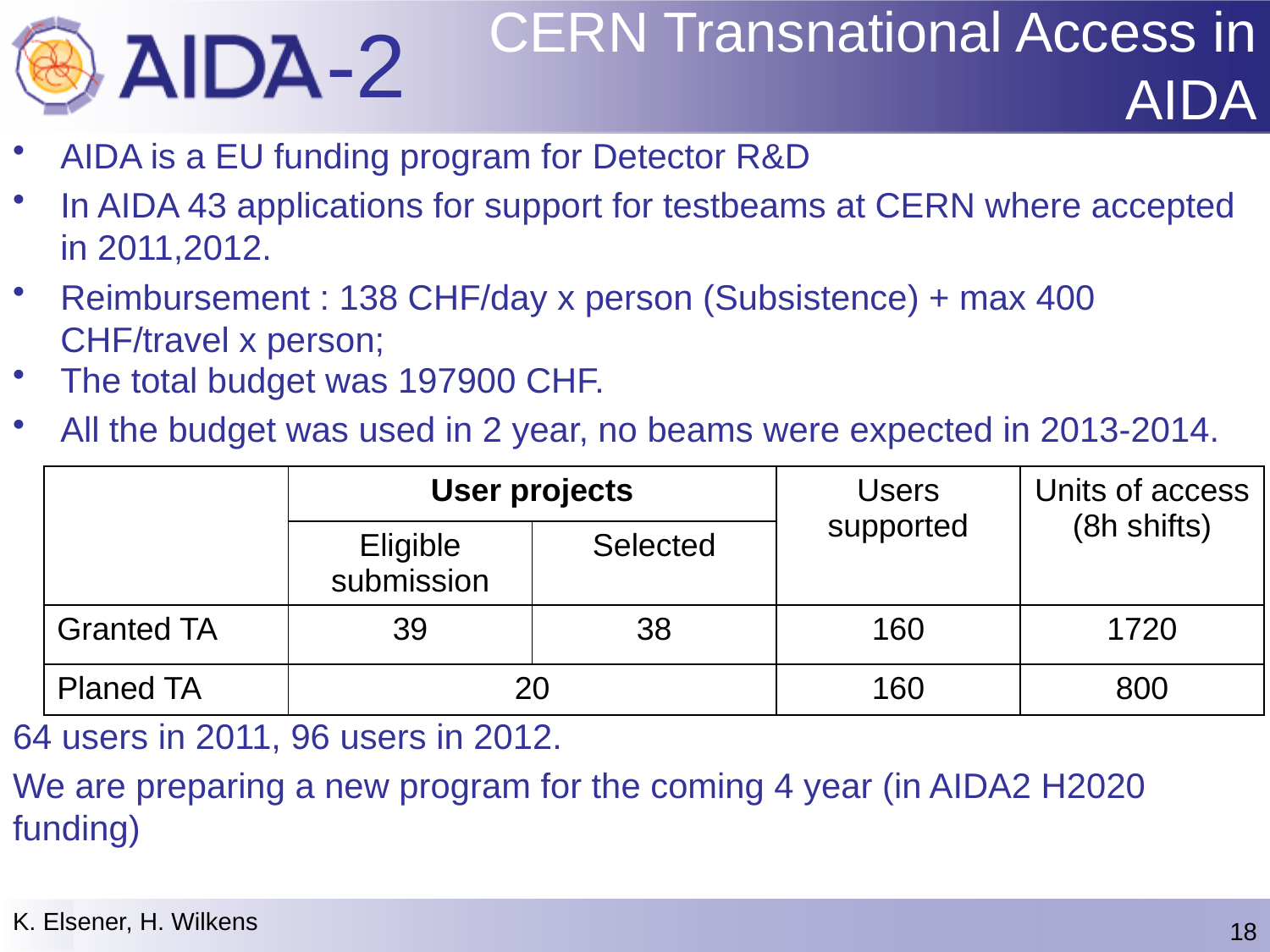

# CERN Transnational Access in AIDA
AIDA is a EU funding program for Detector R&D
In AIDA 43 applications for support for testbeams at CERN where accepted in 2011,2012.
Reimbursement : 138 CHF/day x person (Subsistence) + max 400 CHF/travel x person;
The total budget was 197900 CHF.
All the budget was used in 2 year, no beams were expected in 2013-2014.

64 users in 2011, 96 users in 2012.
We are preparing a new program for the coming 4 year (in AIDA2 H2020 funding)
|  | User projects |  | Users supported | Units of access (8h shifts) |
| --- | --- | --- | --- | --- |
|  | Eligible submission | Selected |  |  |
| Granted TA | 39 | 38 | 160 | 1720 |
| Planed TA | 20 |  | 160 | 800 |
K. Elsener, H. Wilkens
18